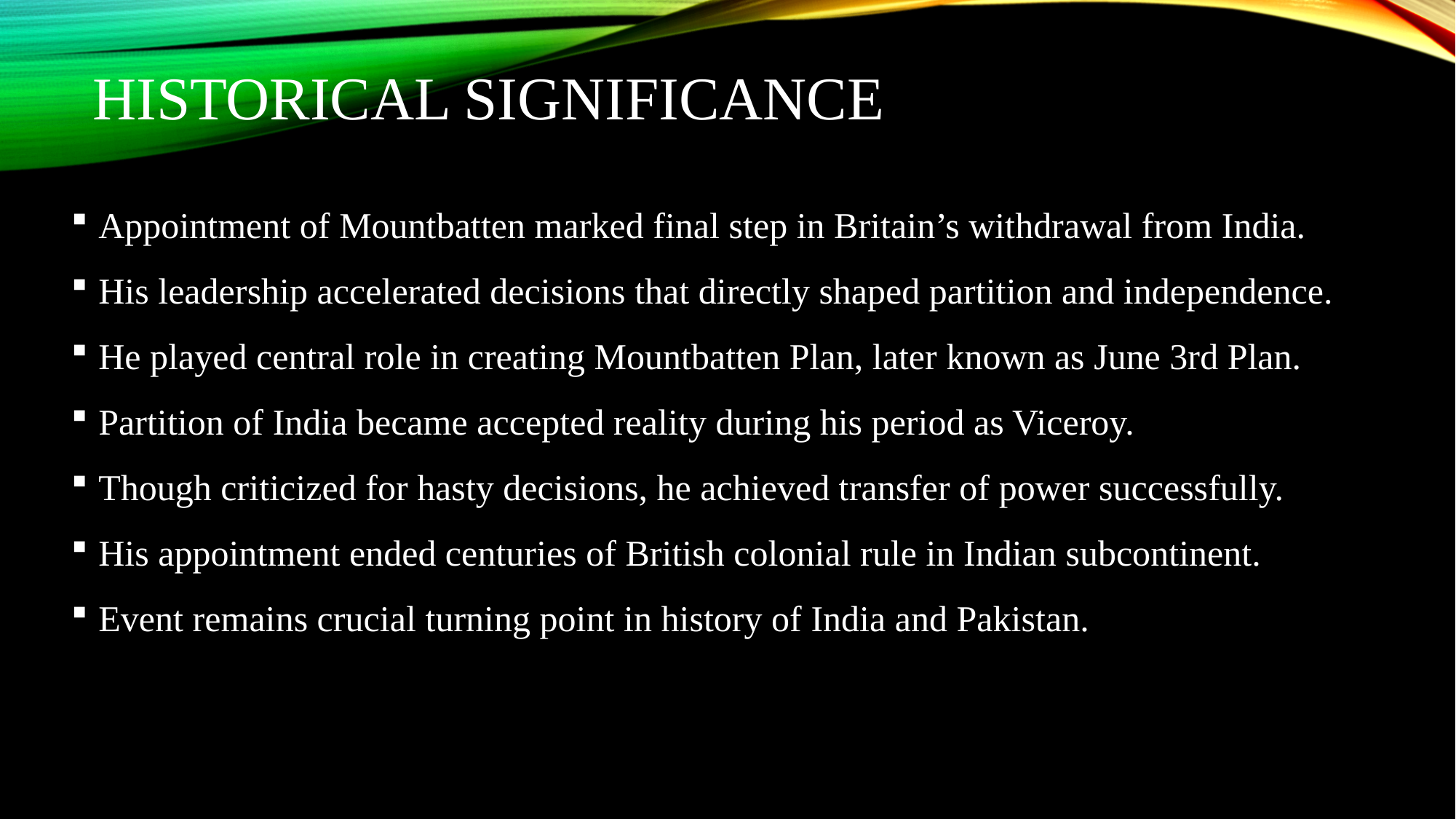

# Historical Significance
Appointment of Mountbatten marked final step in Britain’s withdrawal from India.
His leadership accelerated decisions that directly shaped partition and independence.
He played central role in creating Mountbatten Plan, later known as June 3rd Plan.
Partition of India became accepted reality during his period as Viceroy.
Though criticized for hasty decisions, he achieved transfer of power successfully.
His appointment ended centuries of British colonial rule in Indian subcontinent.
Event remains crucial turning point in history of India and Pakistan.